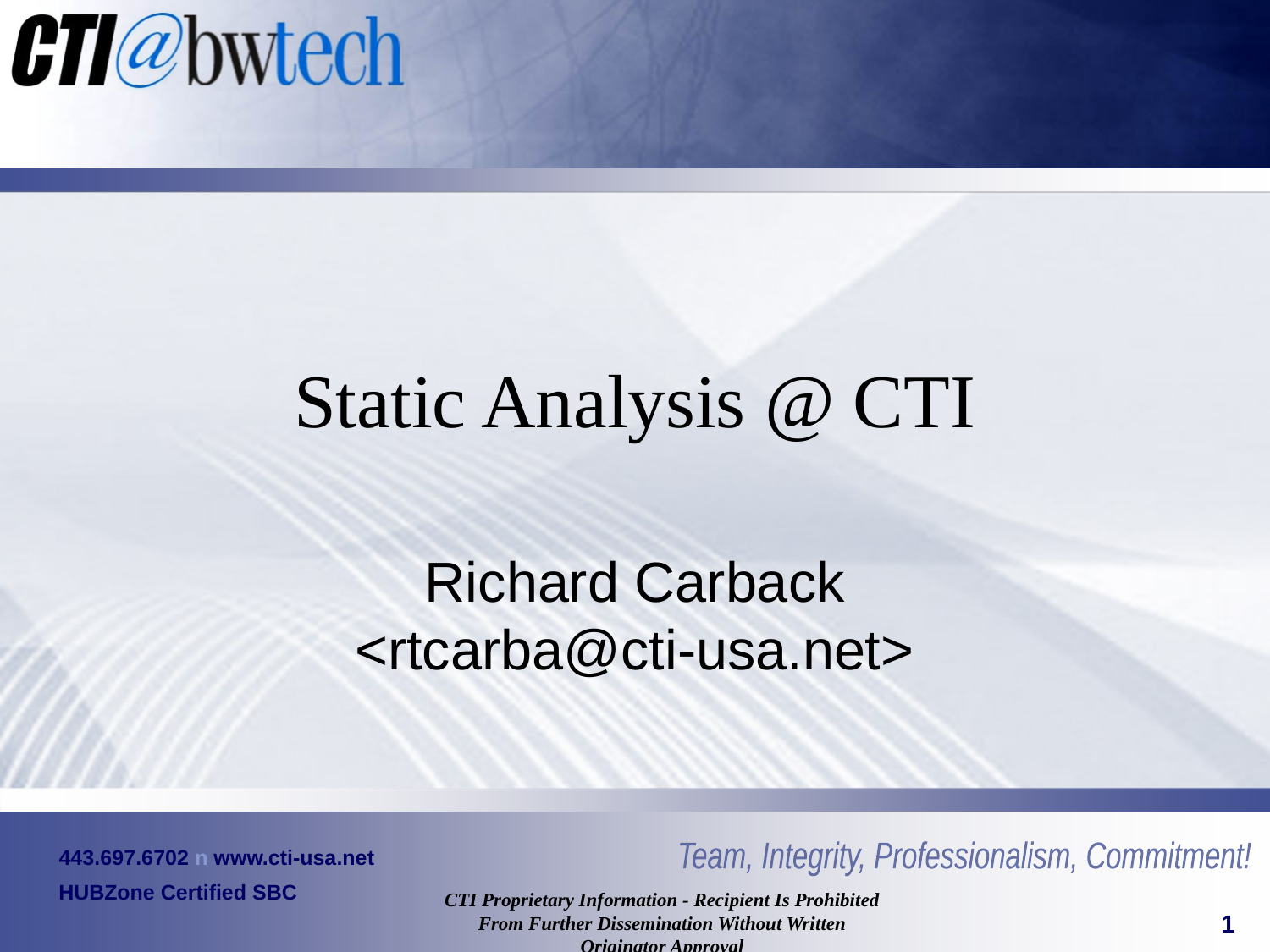

# Static Analysis @ CTI
Richard Carback
<rtcarba@cti-usa.net>